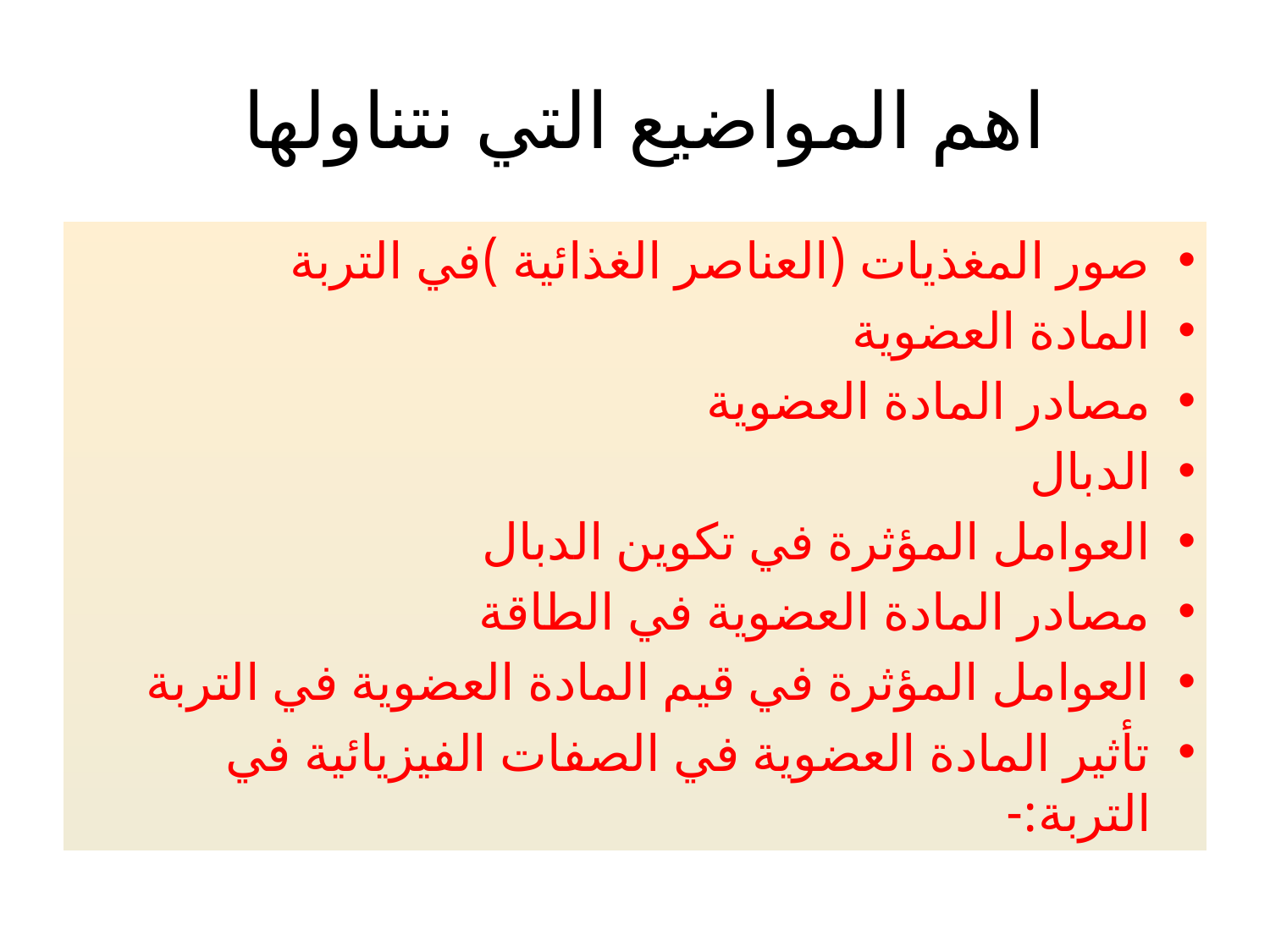

# اهم المواضيع التي نتناولها
صور المغذيات (العناصر الغذائية )في التربة
المادة العضوية
مصادر المادة العضوية
الدبال
العوامل المؤثرة في تكوين الدبال
مصادر المادة العضوية في الطاقة
العوامل المؤثرة في قيم المادة العضوية في التربة
تأثير المادة العضوية في الصفات الفيزيائية في التربة:-